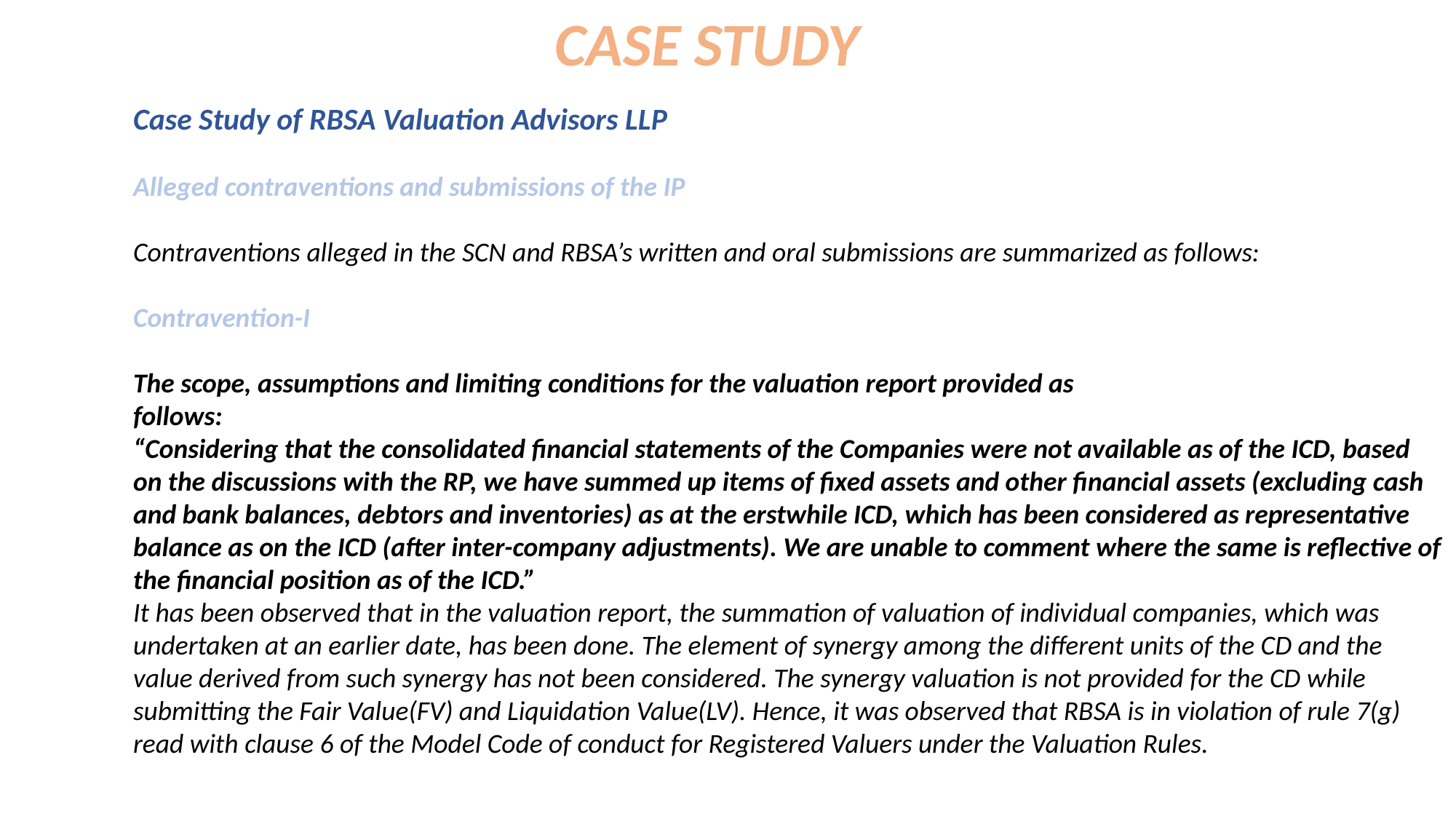

CASE STUDY
Case Study of RBSA Valuation Advisors LLP

Alleged contraventions and submissions of the IP

Contraventions alleged in the SCN and RBSA’s written and oral submissions are summarized as follows:

Contravention-I

The scope, assumptions and limiting conditions for the valuation report provided as
follows:
“Considering that the consolidated financial statements of the Companies were not available as of the ICD, based on the discussions with the RP, we have summed up items of fixed assets and other financial assets (excluding cash and bank balances, debtors and inventories) as at the erstwhile ICD, which has been considered as representative balance as on the ICD (after inter-company adjustments). We are unable to comment where the same is reflective of the financial position as of the ICD.”
It has been observed that in the valuation report, the summation of valuation of individual companies, which was undertaken at an earlier date, has been done. The element of synergy among the different units of the CD and the value derived from such synergy has not been considered. The synergy valuation is not provided for the CD while submitting the Fair Value(FV) and Liquidation Value(LV). Hence, it was observed that RBSA is in violation of rule 7(g) read with clause 6 of the Model Code of conduct for Registered Valuers under the Valuation Rules.